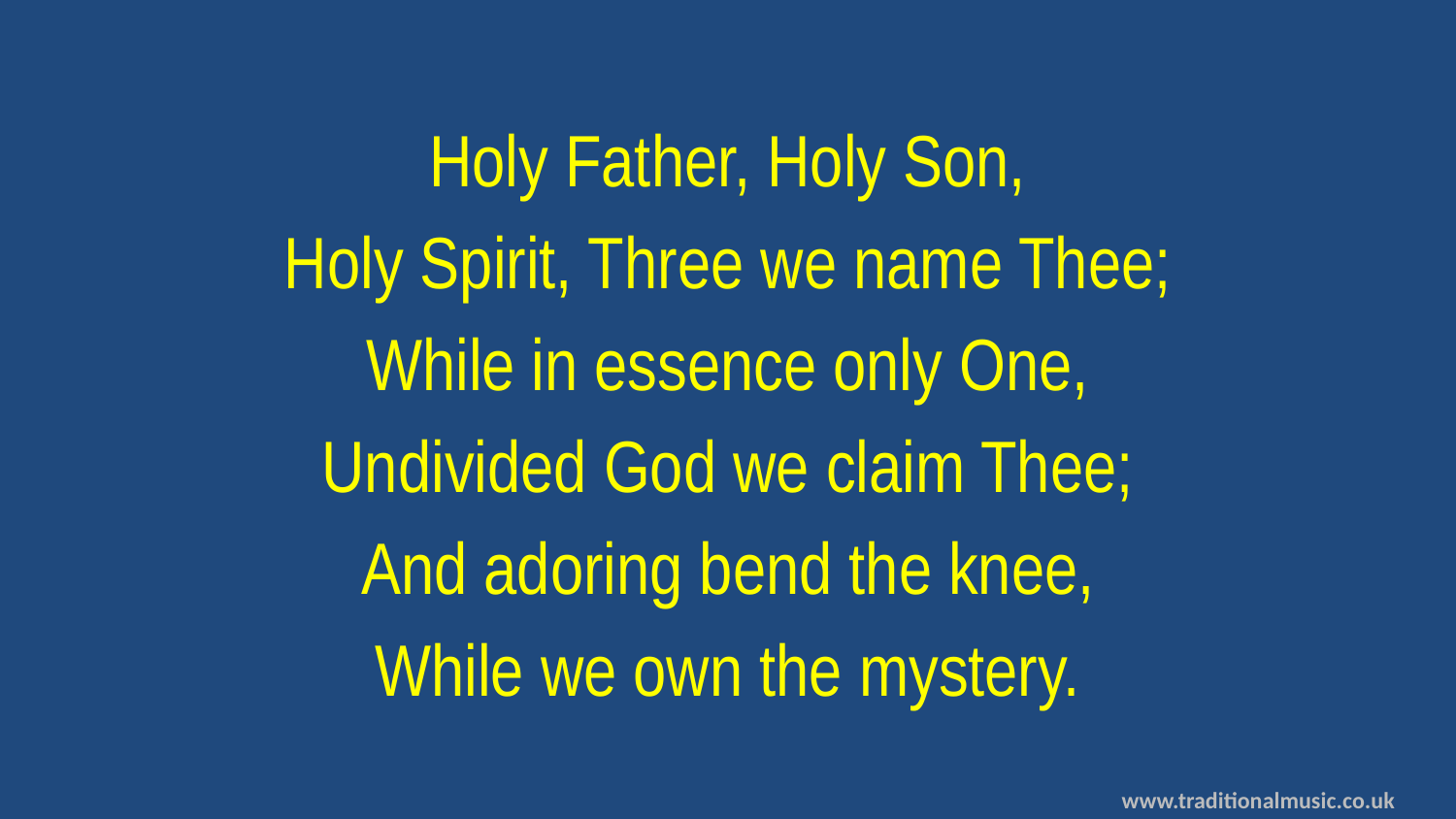

Holy Father, Holy Son,
Holy Spirit, Three we name Thee;
While in essence only One,
Undivided God we claim Thee;
And adoring bend the knee,
While we own the mystery.